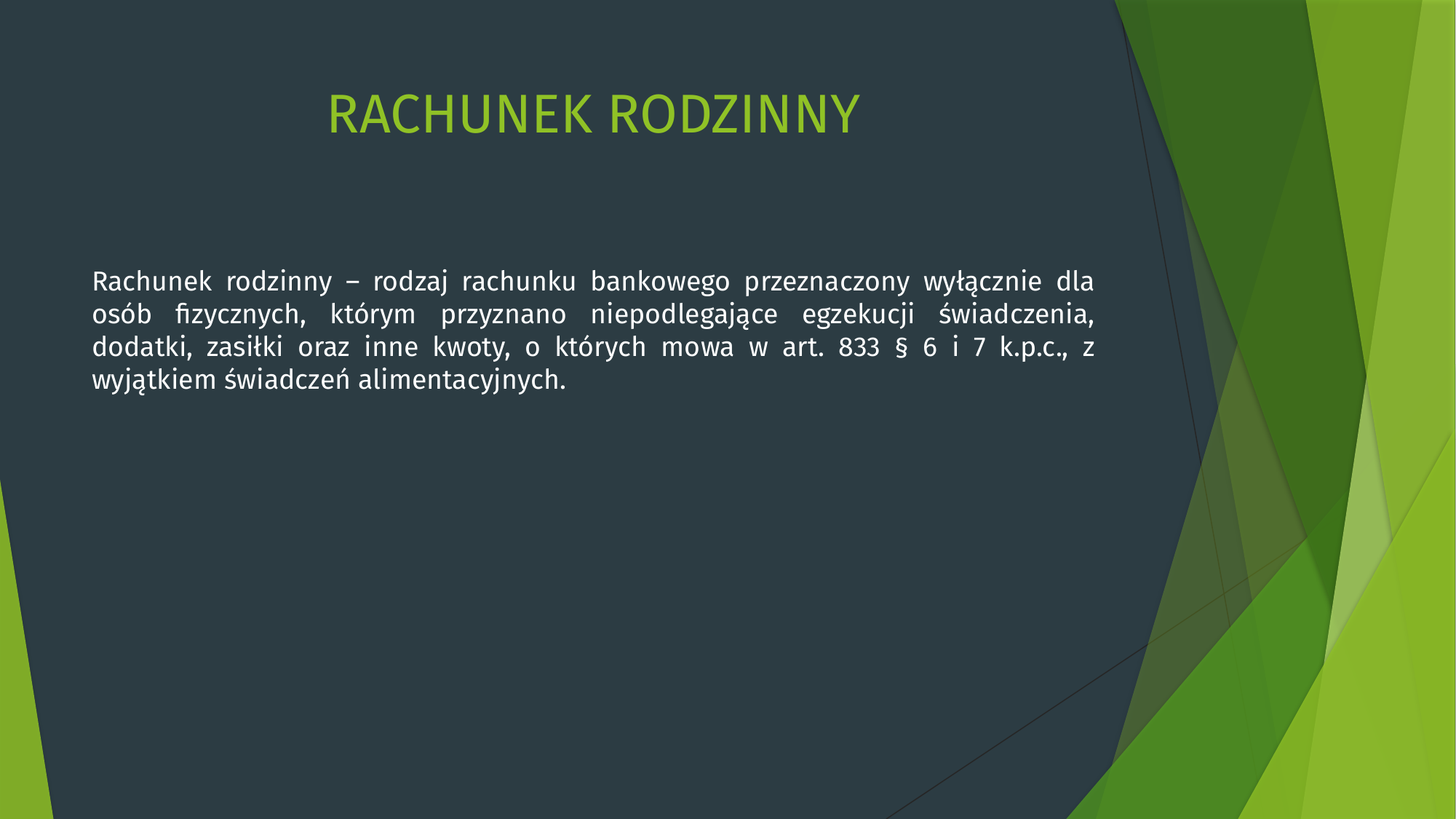

# RACHUNEK RODZINNY
Rachunek rodzinny – rodzaj rachunku bankowego przeznaczony wyłącznie dla osób fizycznych, którym przyznano niepodlegające egzekucji świadczenia, dodatki, zasiłki oraz inne kwoty, o których mowa w art. 833 § 6 i 7 k.p.c., z wyjątkiem świadczeń alimentacyjnych.